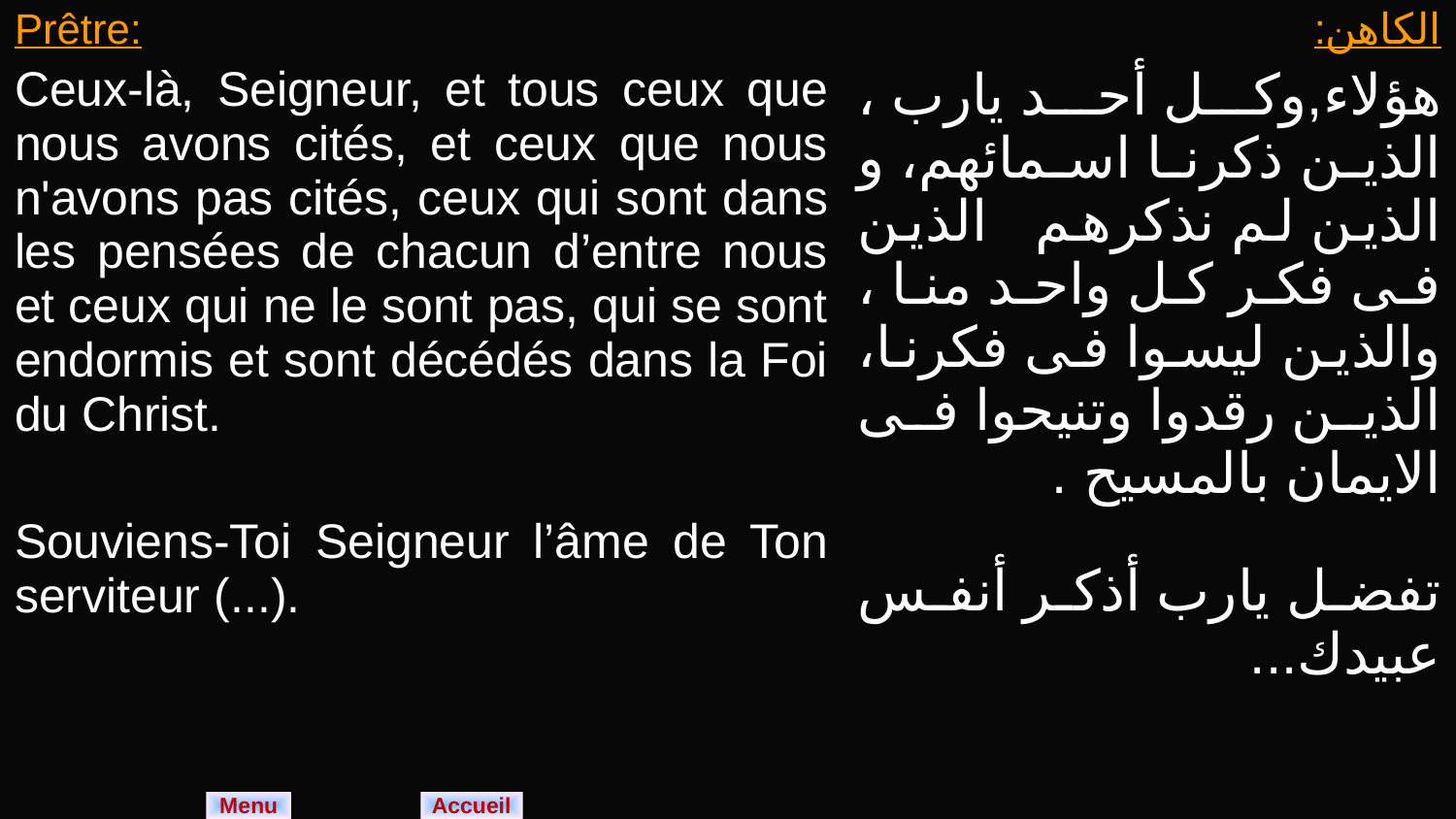

| Prêtre: Ceux-là, Seigneur, et tous ceux que nous avons cités, et ceux que nous n'avons pas cités, ceux qui sont dans les pensées de chacun d’entre nous et ceux qui ne le sont pas, qui se sont endormis et sont décédés dans la Foi du Christ. Souviens-Toi Seigneur l’âme de Ton serviteur (...). | الكاهن: هؤلاء,وكل أحد يارب ، الذين ذكرنا اسمائهم، و الذين لم نذكرهم الذين فى فكر كل واحد منا ، والذين ليسوا فى فكرنا، الذين رقدوا وتنيحوا فى الايمان بالمسيح . تفضل يارب أذكر أنفس عبيدك... |
| --- | --- |

Menu